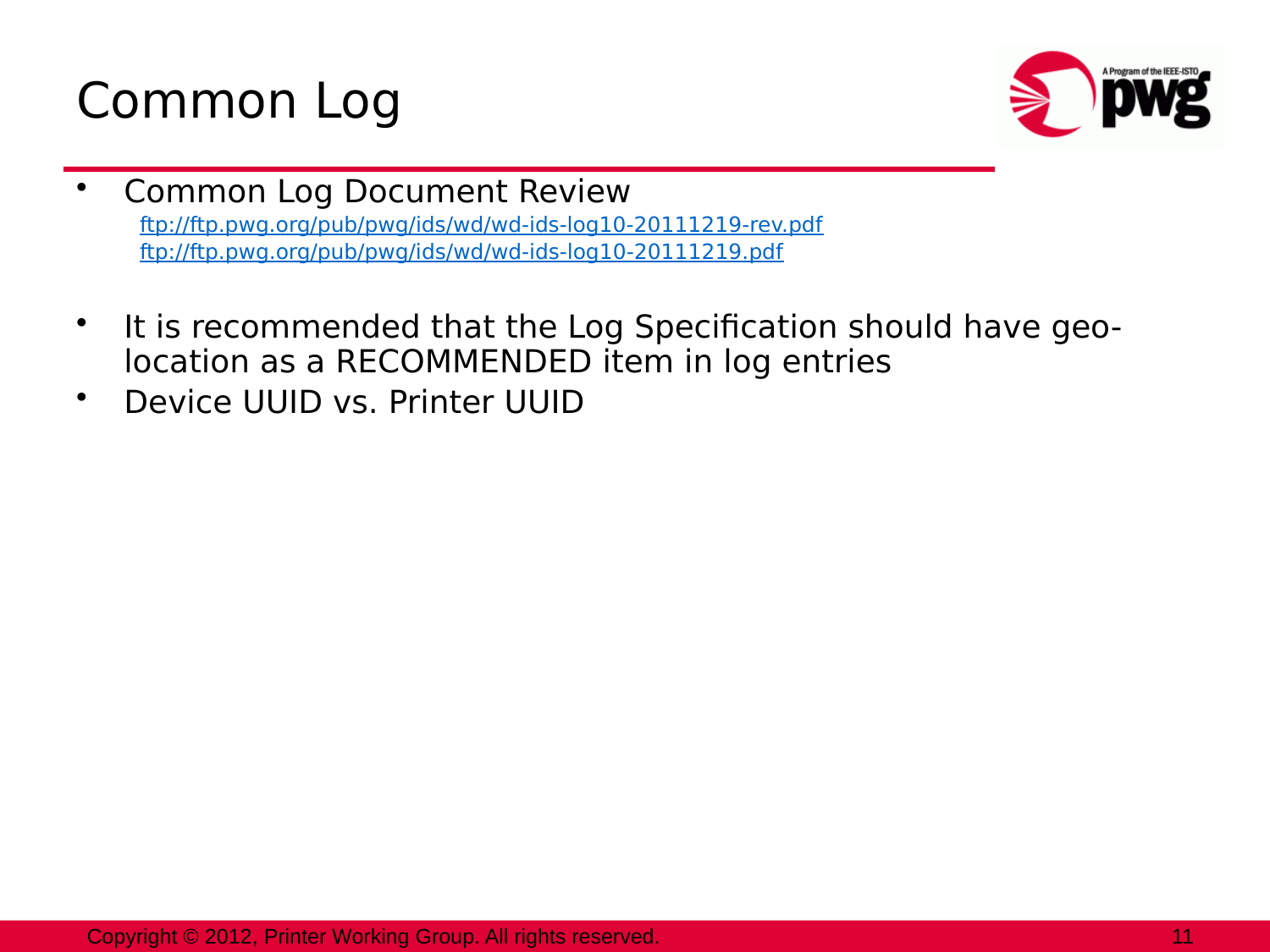

# Common Log
Common Log Document Review
ftp://ftp.pwg.org/pub/pwg/ids/wd/wd-ids-log10-20111219-rev.pdf
ftp://ftp.pwg.org/pub/pwg/ids/wd/wd-ids-log10-20111219.pdf

It is recommended that the Log Specification should have geo-location as a RECOMMENDED item in log entries
Device UUID vs. Printer UUID
Copyright © 2012, Printer Working Group. All rights reserved.
11